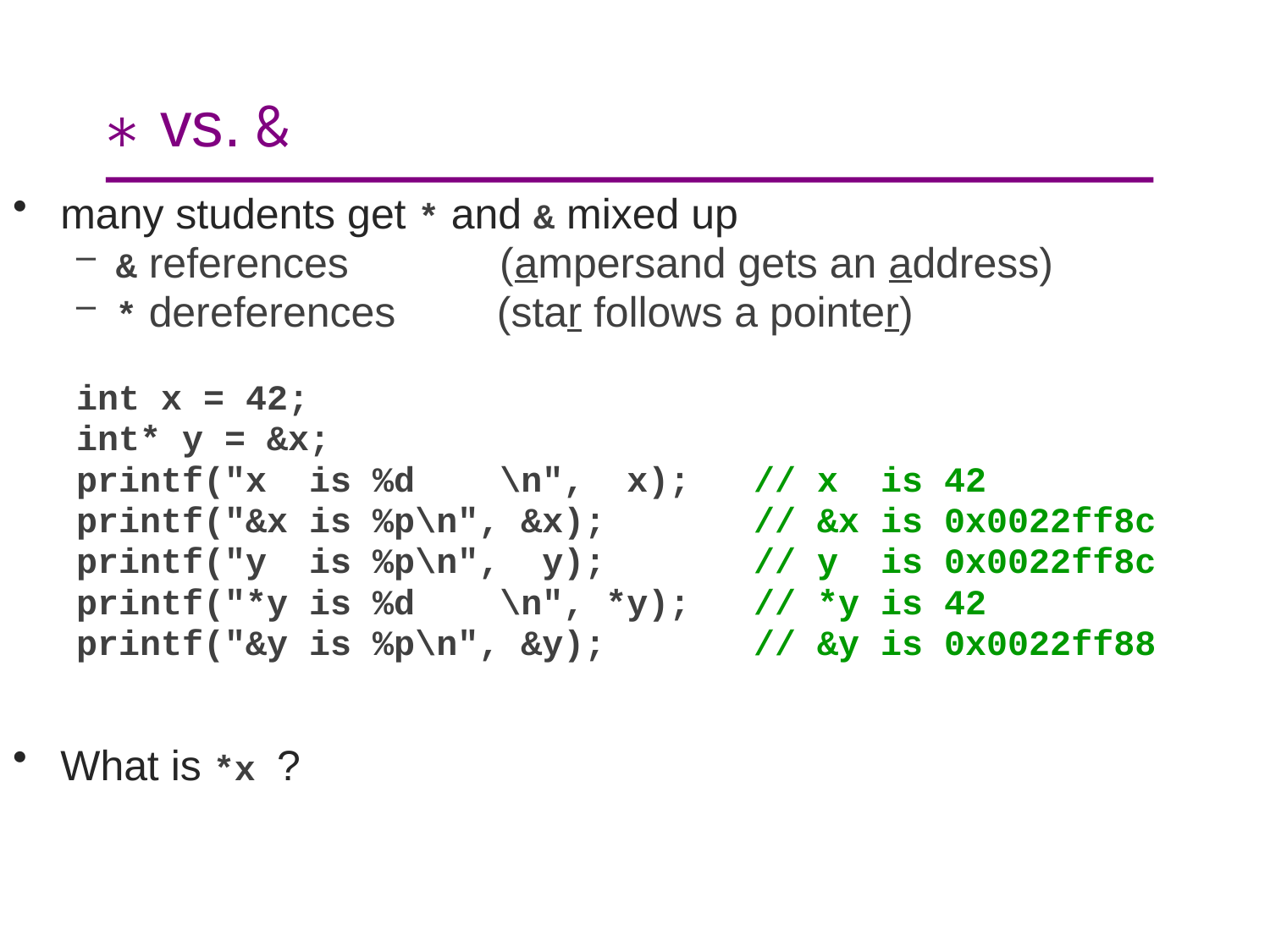

# * vs. &
many students get * and & mixed up
& references	           (ampersand gets an address)
* dereferences	(star follows a pointer)

int x = 42;
int* y = &x;
printf("x  is %d    \n",  x);   // x  is 42
printf("&x is %p\n", &x);       // &x is 0x0022ff8c
printf("y  is %p\n",  y);       // y  is 0x0022ff8c
printf("*y is %d    \n", *y);   // *y is 42
printf("&y is %p\n", &y);       // &y is 0x0022ff88

What is *x ?